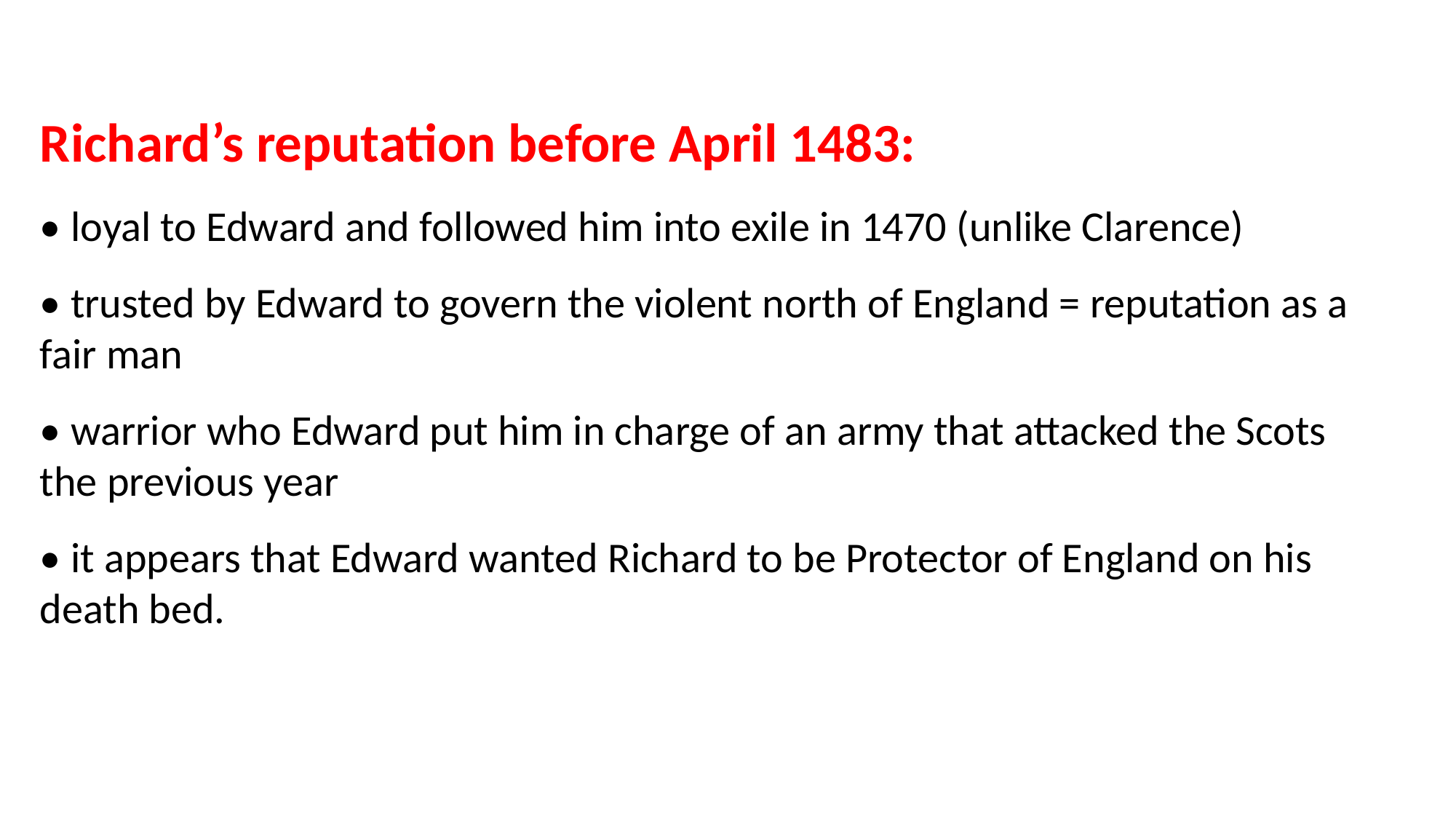

Richard’s reputation before April 1483:

• loyal to Edward and followed him into exile in 1470 (unlike Clarence)

• trusted by Edward to govern the violent north of England = reputation as a fair man

• warrior who Edward put him in charge of an army that attacked the Scots the previous year

• it appears that Edward wanted Richard to be Protector of England on his death bed.